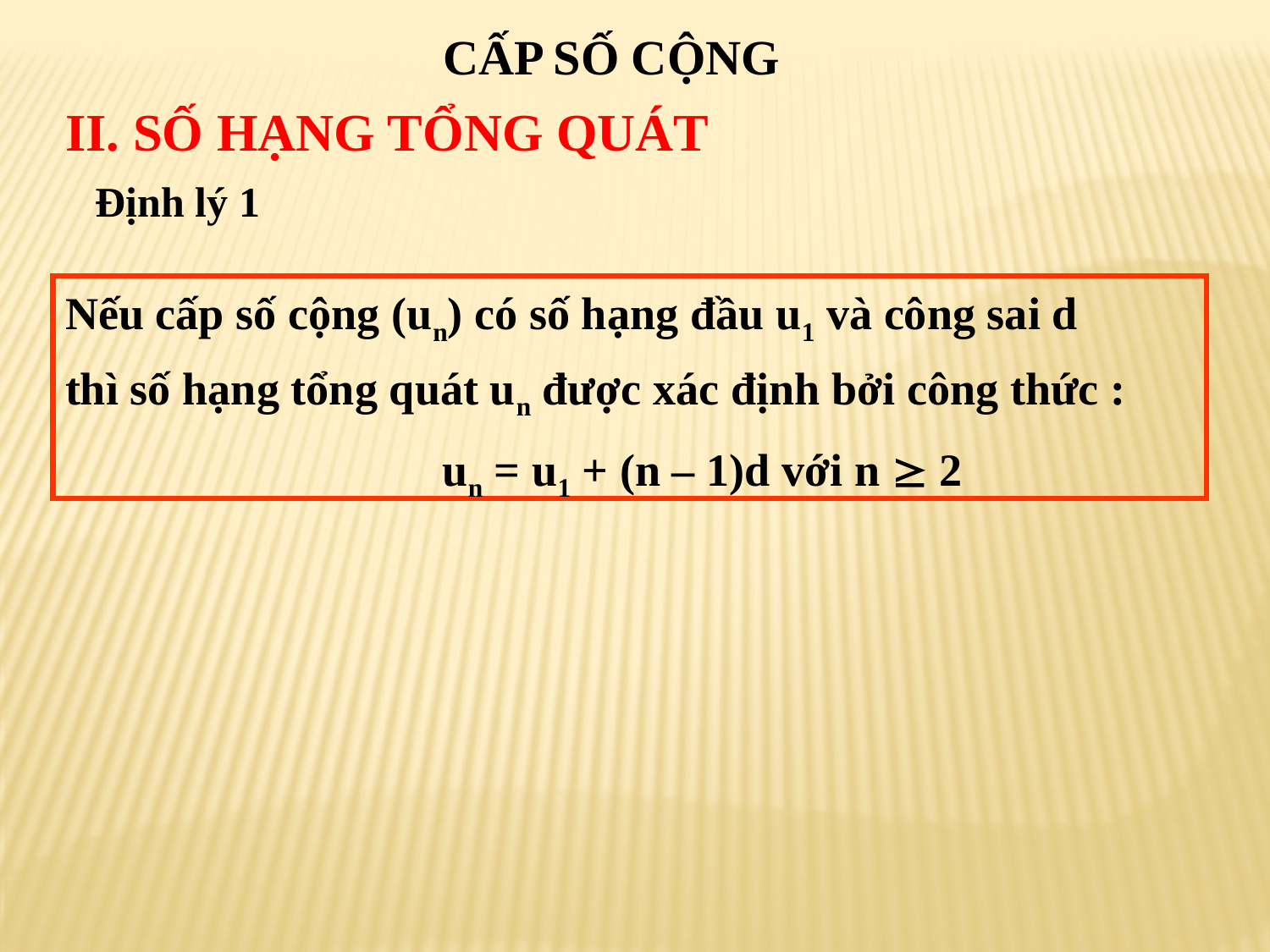

CẤP SỐ CỘNG
II. SỐ HẠNG TỔNG QUÁT
Định lý 1
Nếu cấp số cộng (un) có số hạng đầu u1 và công sai d
thì số hạng tổng quát un được xác định bởi công thức :
                                 un = u1 + (n – 1)d với n ≥ 2